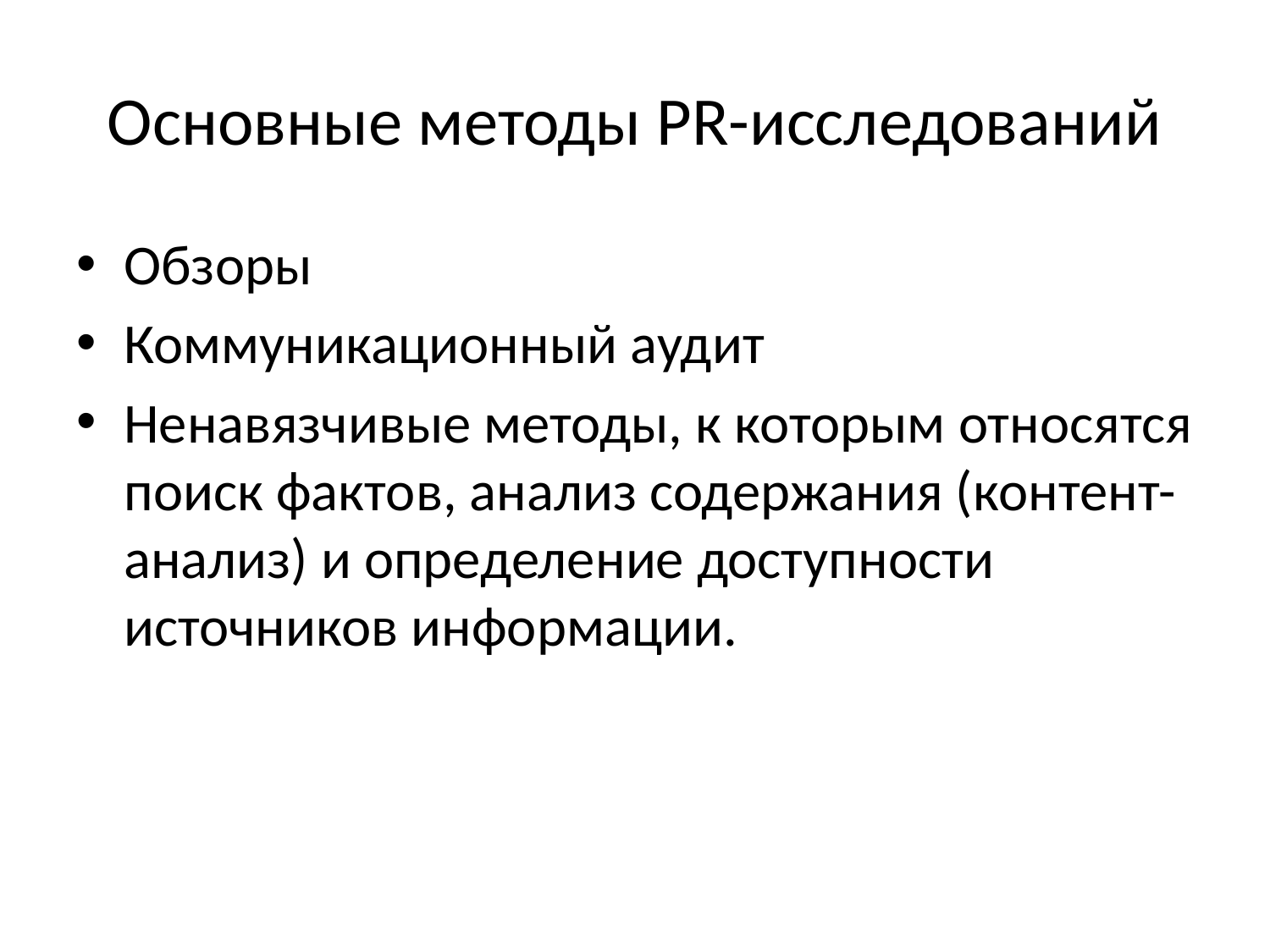

# Основные методы PR-исследований
Обзоры
Коммуникационный аудит
Ненавязчивые методы, к которым относятся поиск фактов, анализ содержания (контент-анализ) и определение доступности источников информации.